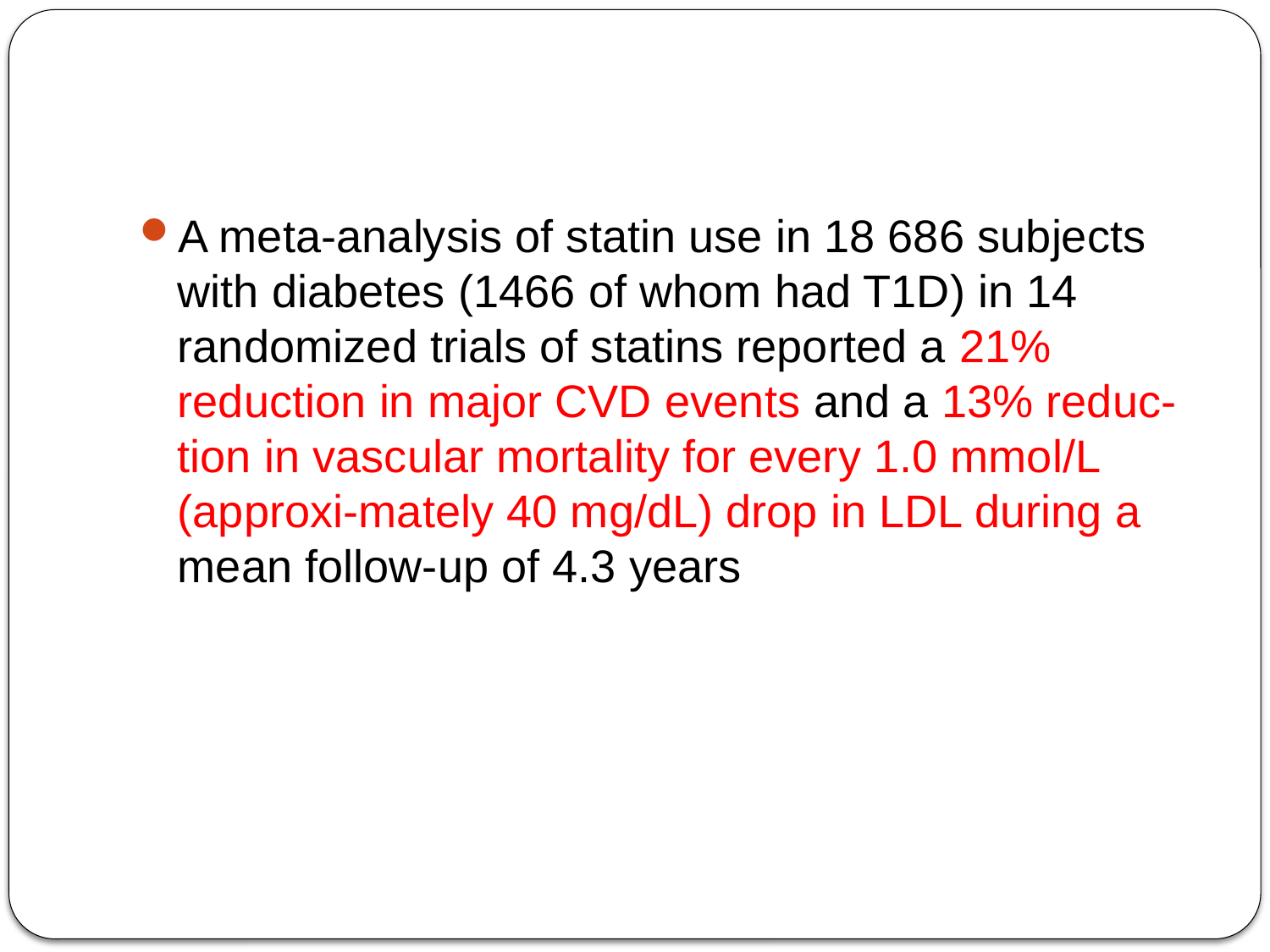

#
A meta-analysis of statin use in 18 686 subjects with diabetes (1466 of whom had T1D) in 14 randomized trials of statins reported a 21% reduction in major CVD events and a 13% reduc-tion in vascular mortality for every 1.0 mmol/L (approxi-mately 40 mg/dL) drop in LDL during a mean follow-up of 4.3 years